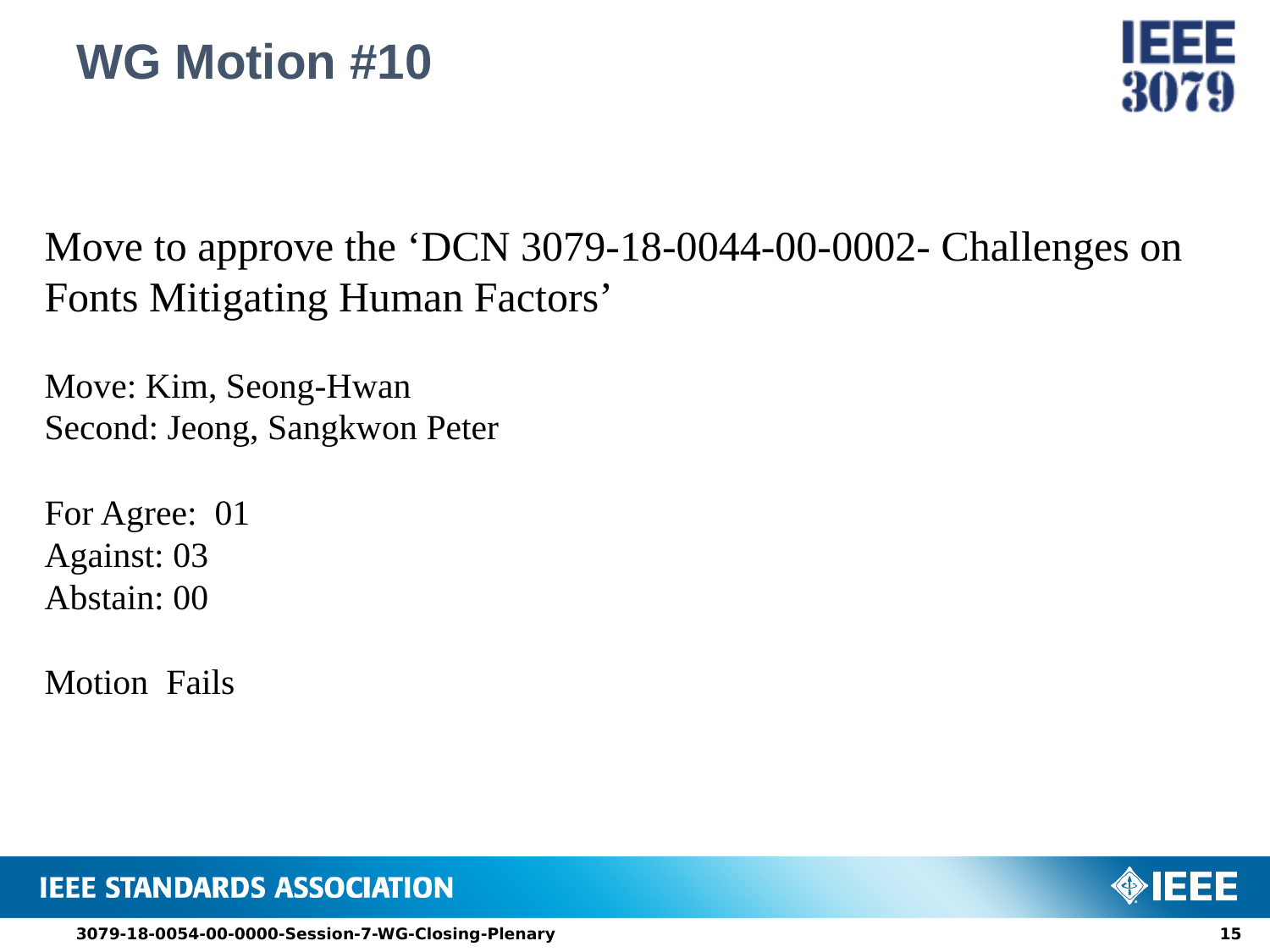

# WG Motion #10
Move to approve the ‘DCN 3079-18-0044-00-0002- Challenges on Fonts Mitigating Human Factors’

Move: Kim, Seong-Hwan
Second: Jeong, Sangkwon Peter

For Agree:  01
Against: 03
Abstain: 00

Motion  Fails
3079-18-0054-00-0000-Session-7-WG-Closing-Plenary
15